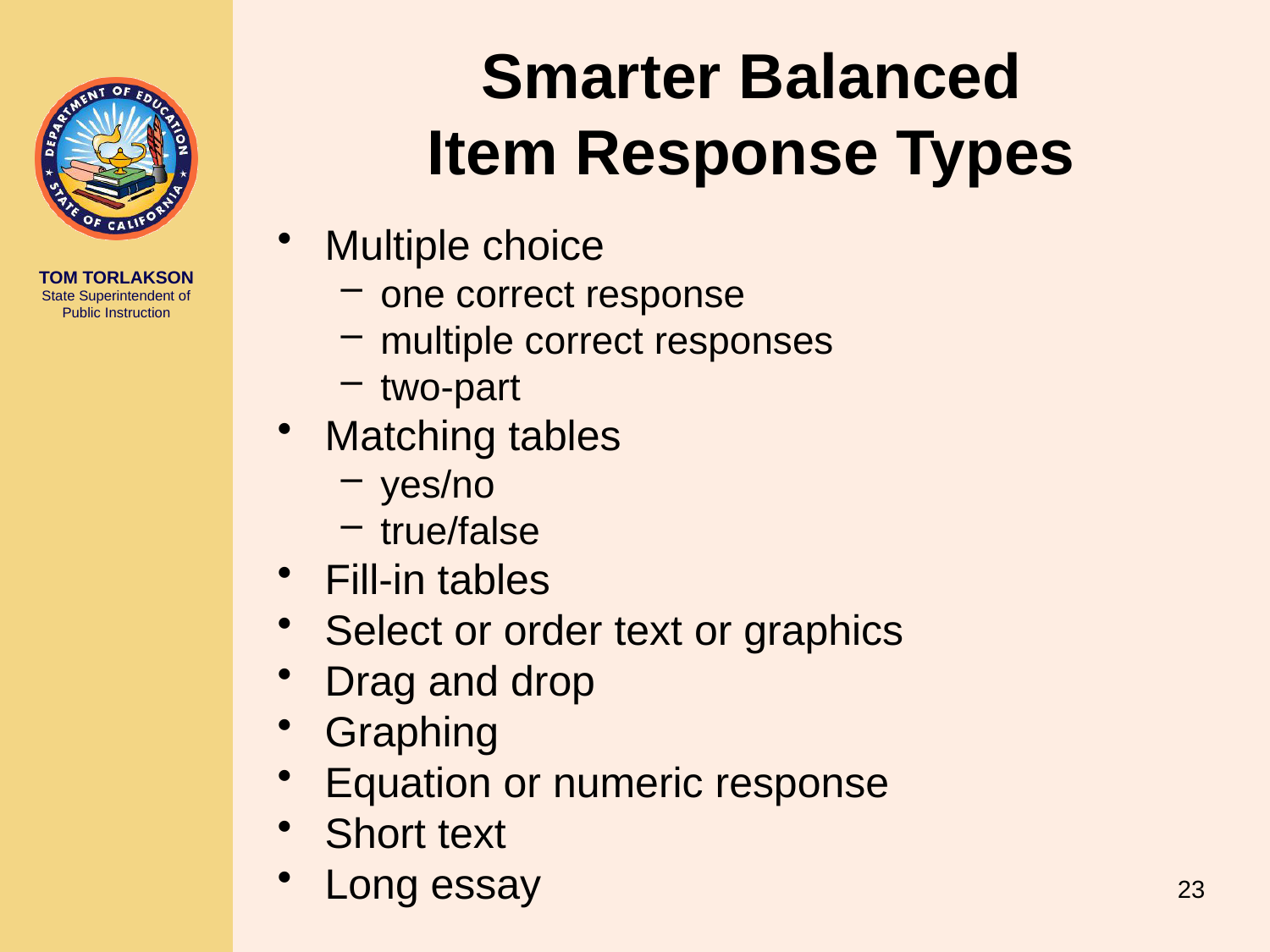

# Smarter Balanced Item Response Types
Multiple choice
one correct response
multiple correct responses
two-part
Matching tables
yes/no
true/false
Fill-in tables
Select or order text or graphics
Drag and drop
Graphing
Equation or numeric response
Short text
Long essay
23